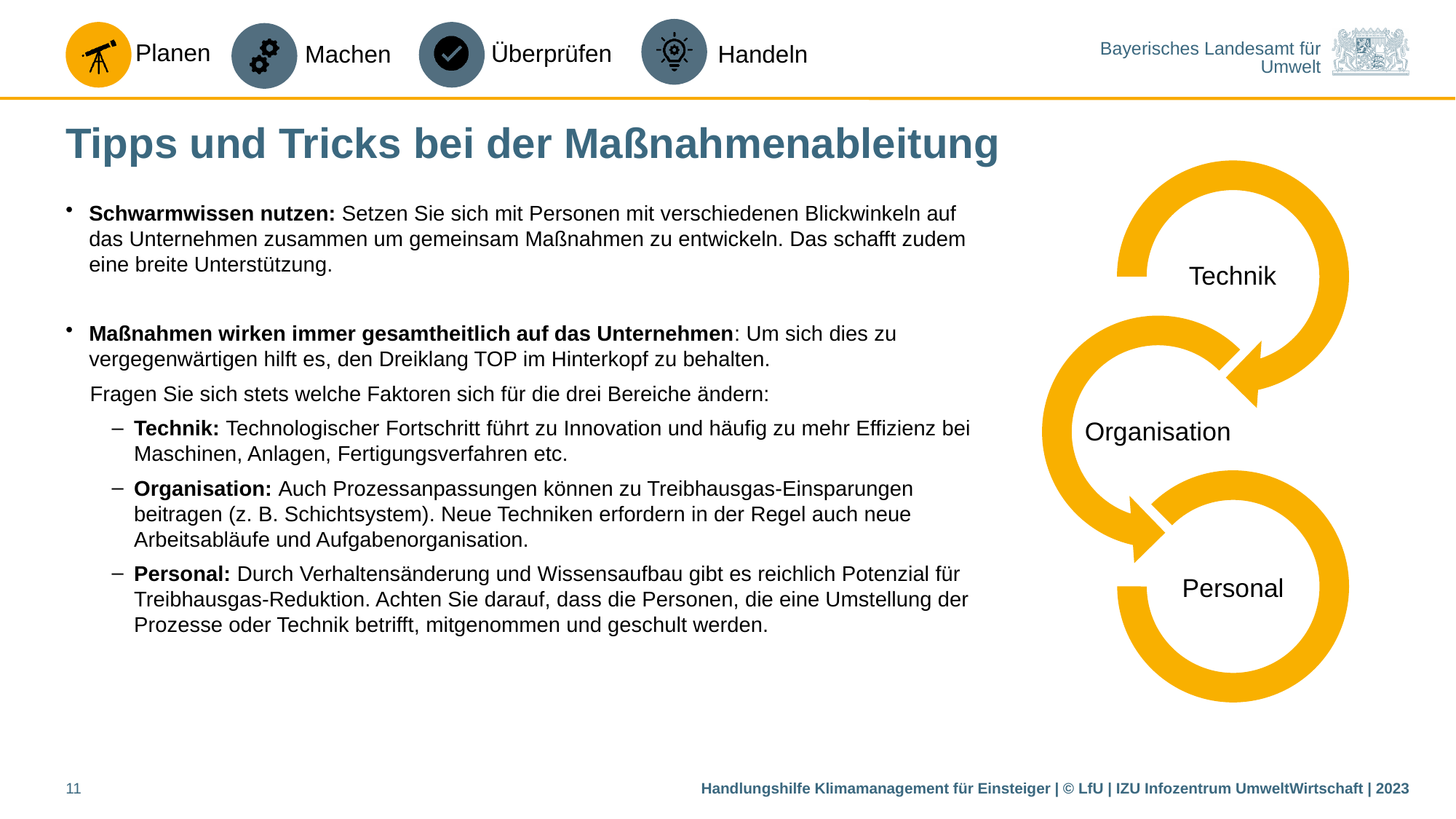

# Tipps und Tricks bei der Maßnahmenableitung
Technik
Organisation
Personal
Schwarmwissen nutzen: Setzen Sie sich mit Personen mit verschiedenen Blickwinkeln auf das Unternehmen zusammen um gemeinsam Maßnahmen zu entwickeln. Das schafft zudem eine breite Unterstützung.

Maßnahmen wirken immer gesamtheitlich auf das Unternehmen: Um sich dies zu vergegenwärtigen hilft es, den Dreiklang TOP im Hinterkopf zu behalten.
    Fragen Sie sich stets welche Faktoren sich für die drei Bereiche ändern:
Technik: Technologischer Fortschritt führt zu Innovation und häufig zu mehr Effizienz bei Maschinen, Anlagen, Fertigungsverfahren etc.
Organisation: Auch Prozessanpassungen können zu Treibhausgas-Einsparungen beitragen (z. B. Schichtsystem). Neue Techniken erfordern in der Regel auch neue Arbeitsabläufe und Aufgabenorganisation.
Personal: Durch Verhaltensänderung und Wissensaufbau gibt es reichlich Potenzial für Treibhausgas-Reduktion. Achten Sie darauf, dass die Personen, die eine Umstellung der Prozesse oder Technik betrifft, mitgenommen und geschult werden.
Handlungshilfe Klimamanagement für Einsteiger | © LfU | IZU Infozentrum UmweltWirtschaft | 2023
11